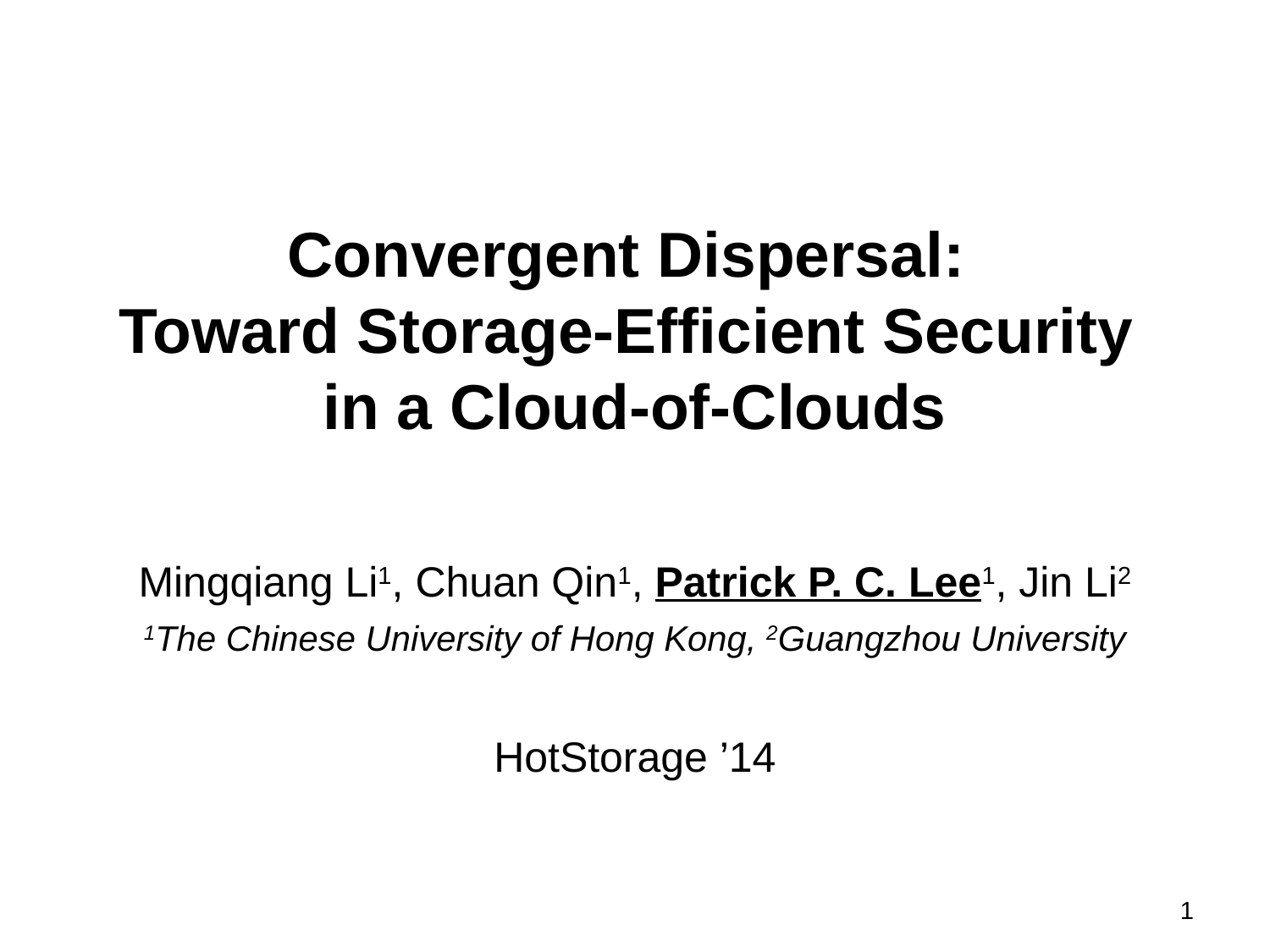

# Convergent Dispersal: Toward Storage-Efficient Security in a Cloud-of-Clouds

Mingqiang Li1, Chuan Qin1, Patrick P. C. Lee1, Jin Li2
1The Chinese University of Hong Kong, 2Guangzhou University

HotStorage ’14

1